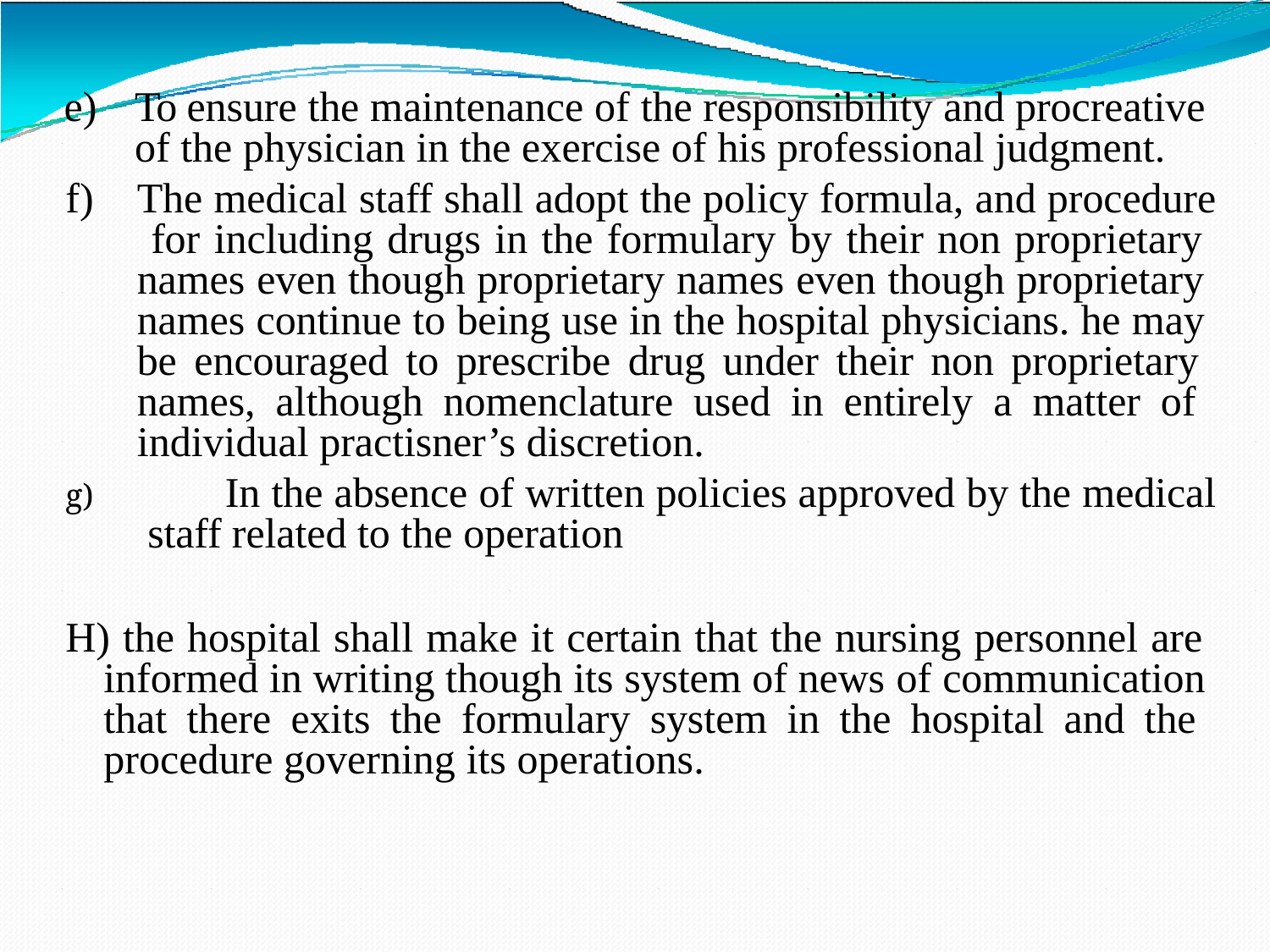

To ensure the maintenance of the responsibility and procreative  of the physician in the exercise of his professional judgment.
The medical staff shall adopt the policy formula, and procedure  for including drugs in the formulary by their non proprietary  names even though proprietary names even though proprietary  names continue to being use in the hospital physicians. he may  be encouraged to prescribe drug under their non proprietary  names, although nomenclature used in entirely a matter of  individual practisner’s discretion.
	In the absence of written policies approved by the medical  staff related to the operation

H) the hospital shall make it certain that the nursing personnel are  informed in writing though its system of news of communication  that there exits the formulary system in the hospital and the  procedure governing its operations.